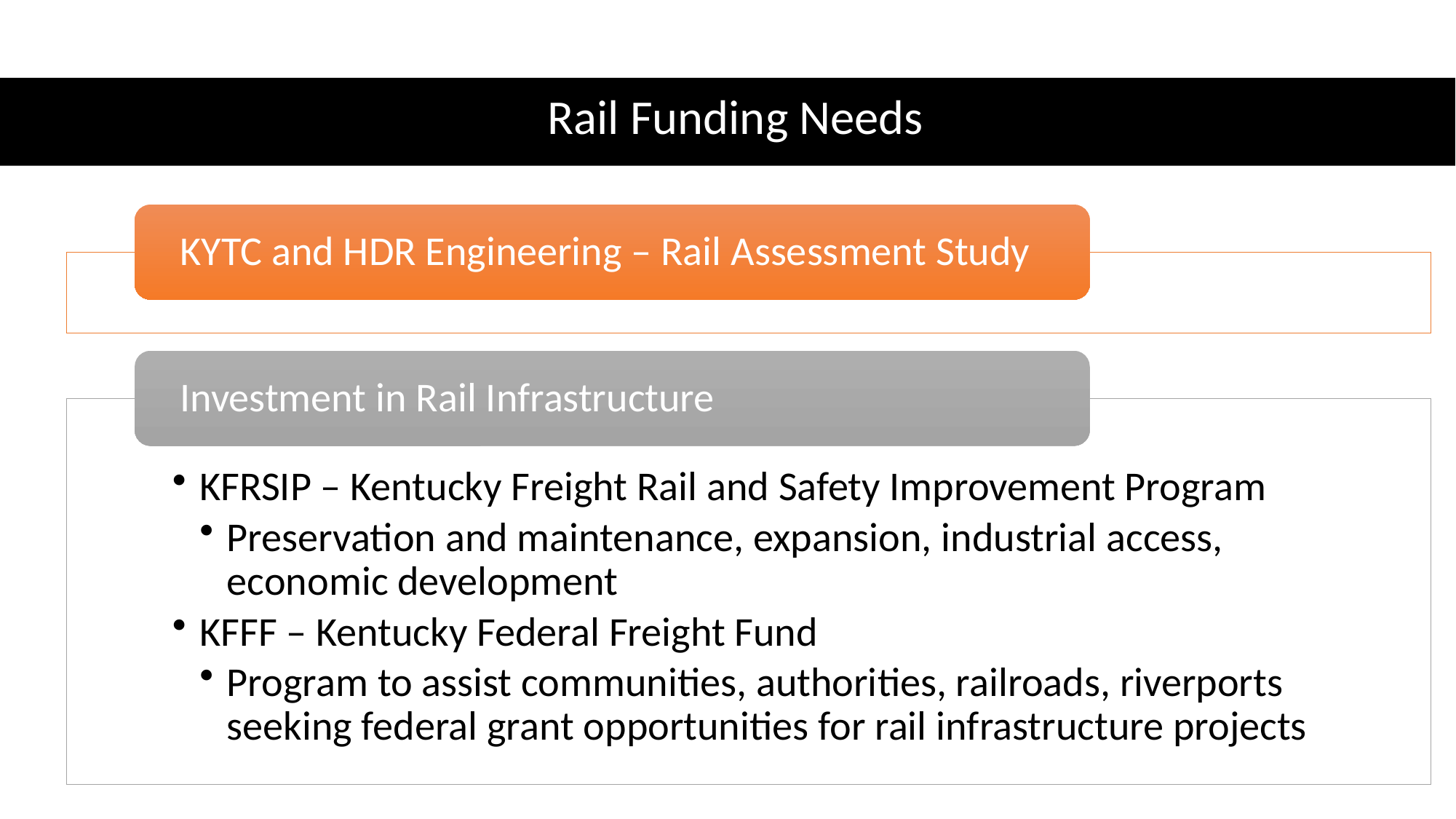

Rail Funding Needs

KYTC and HDR Engineering – Rail Assessment Study
KFRSIP – Kentucky Freight Rail and Safety Improvement Program
Preservation and maintenance, expansion, industrial access, economic development
KFFF – Kentucky Federal Freight Fund
Program to assist communities, authorities, railroads, riverports seeking federal grant opportunities for rail infrastructure projects
Investment in Rail Infrastructure